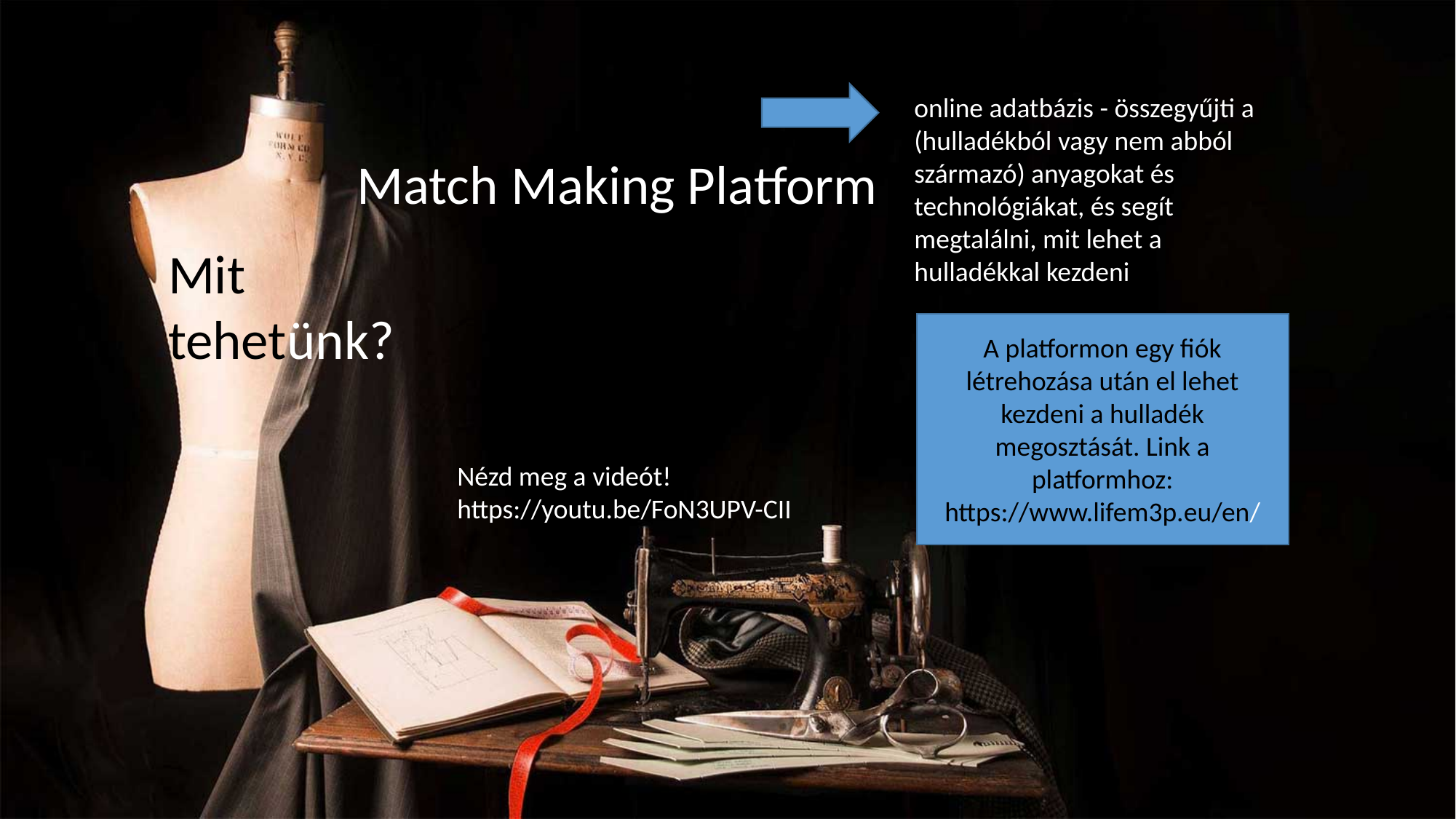

online adatbázis - összegyűjti a (hulladékból vagy nem abból  származó) anyagokat és technológiákat, és segít megtalálni, mit lehet a hulladékkal kezdeni
Match Making Platform
Mit tehetünk?
A platformon egy fiók létrehozása után el lehet kezdeni a hulladék megosztását. Link a platformhoz: https://www.lifem3p.eu/en/
Nézd meg a videót!
https://youtu.be/FoN3UPV-CII